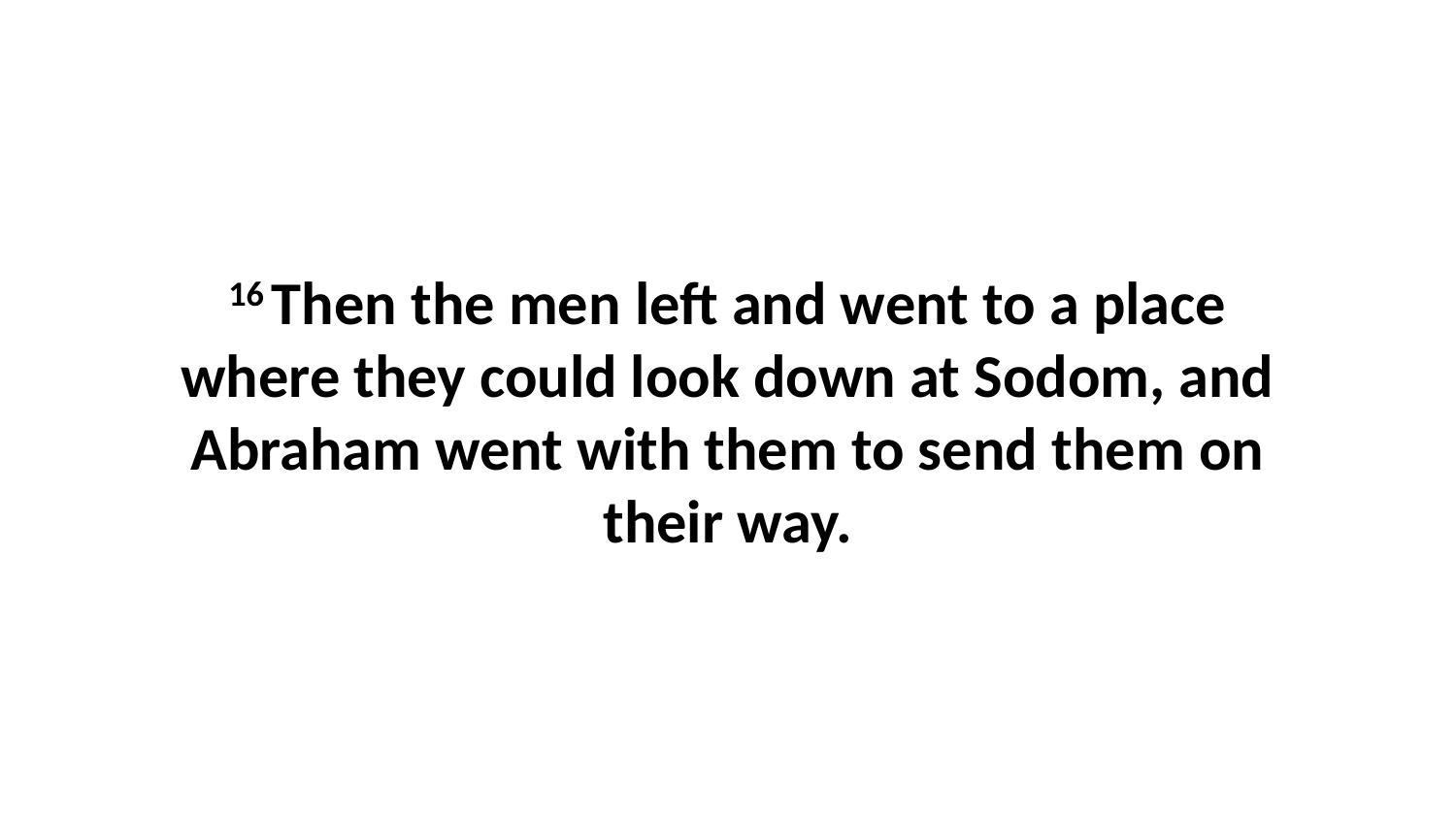

16 Then the men left and went to a place where they could look down at Sodom, and Abraham went with them to send them on their way.